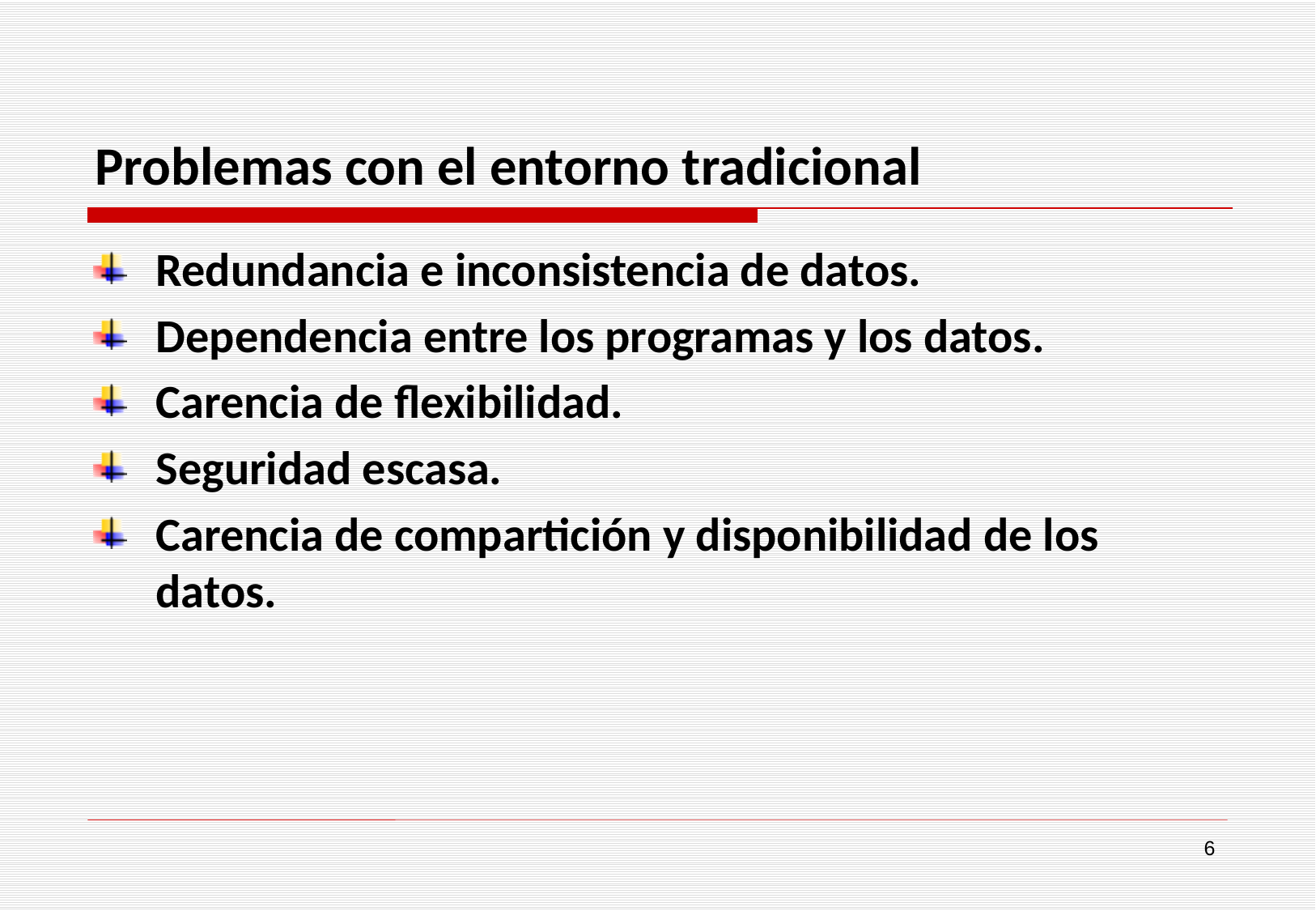

# Problemas con el entorno tradicional
Redundancia e inconsistencia de datos.
Dependencia entre los programas y los datos.
Carencia de flexibilidad.
Seguridad escasa.
Carencia de compartición y disponibilidad de los datos.
6